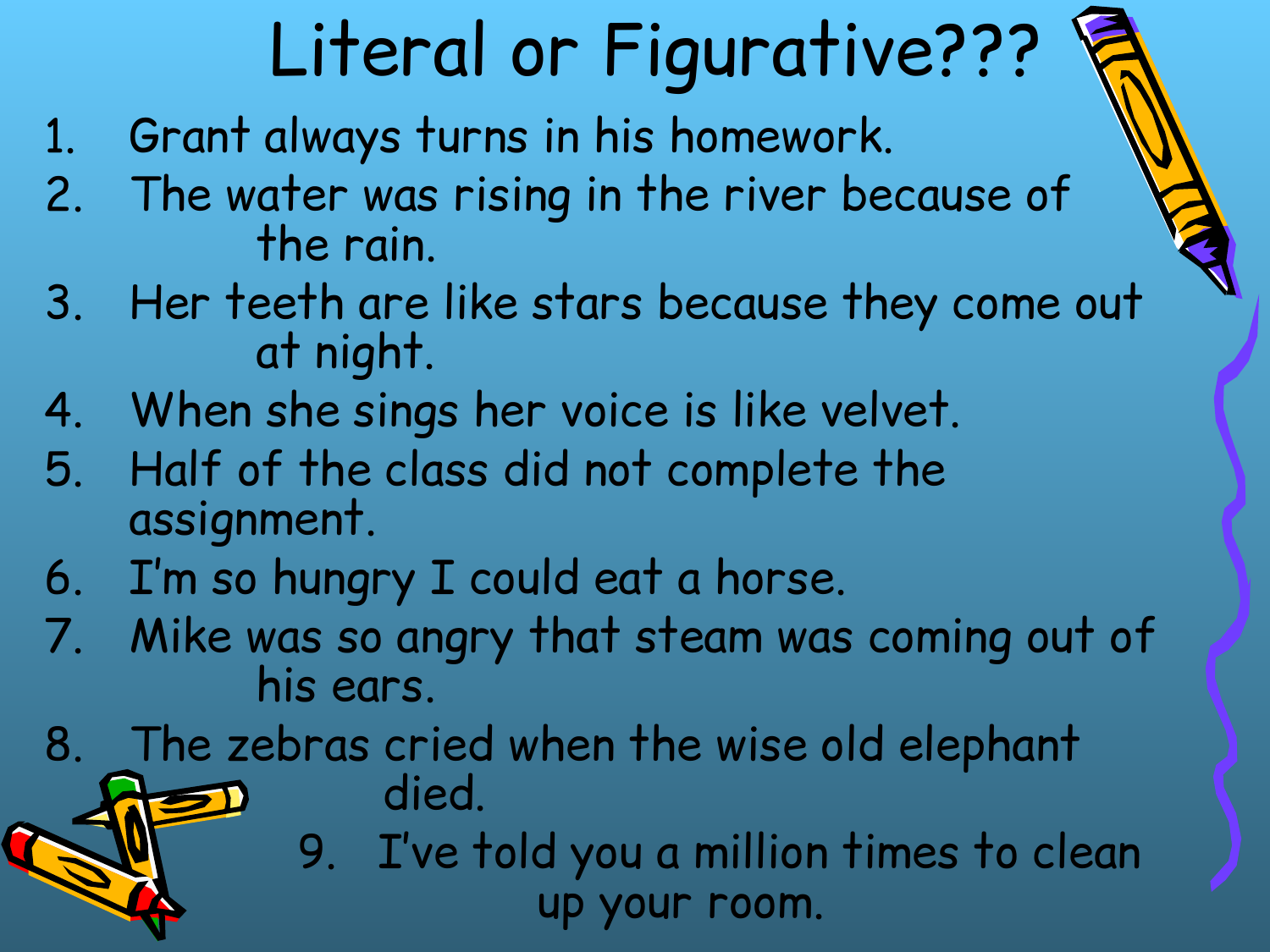

# Literal or Figurative???
Grant always turns in his homework.
The water was rising in the river because of		the rain.
Her teeth are like stars because they come out  	at night.
When she sings her voice is like velvet.
Half of the class did not complete the 	assignment.
I’m so hungry I could eat a horse.
Mike was so angry that steam was coming out of 	his ears.
The zebras cried when the wise old elephant    			died.
       	   9.   I’ve told you a million times to clean 			  up your room.